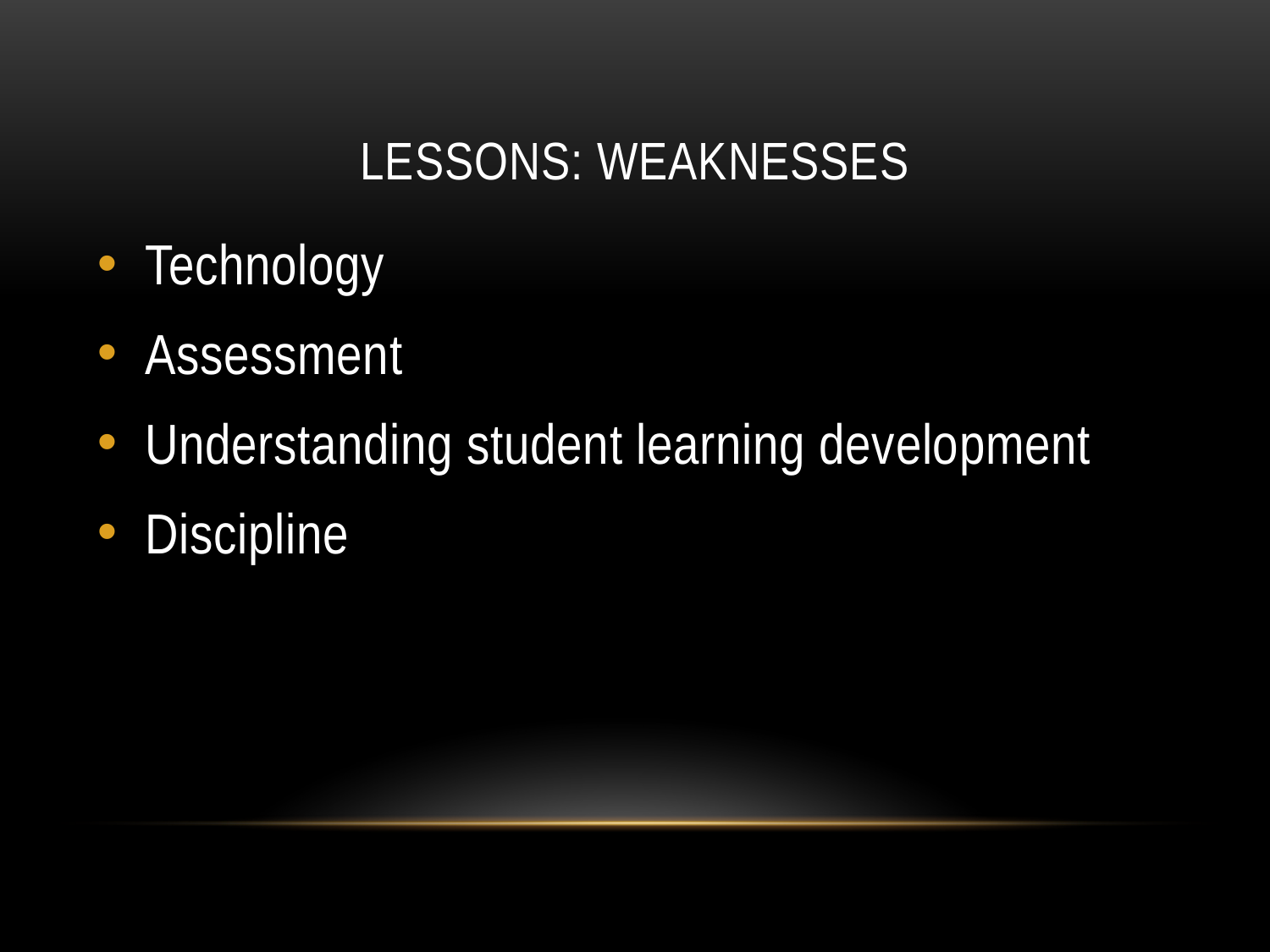

# LESSONS: Weaknesses
Technology
Assessment
Understanding student learning development
Discipline